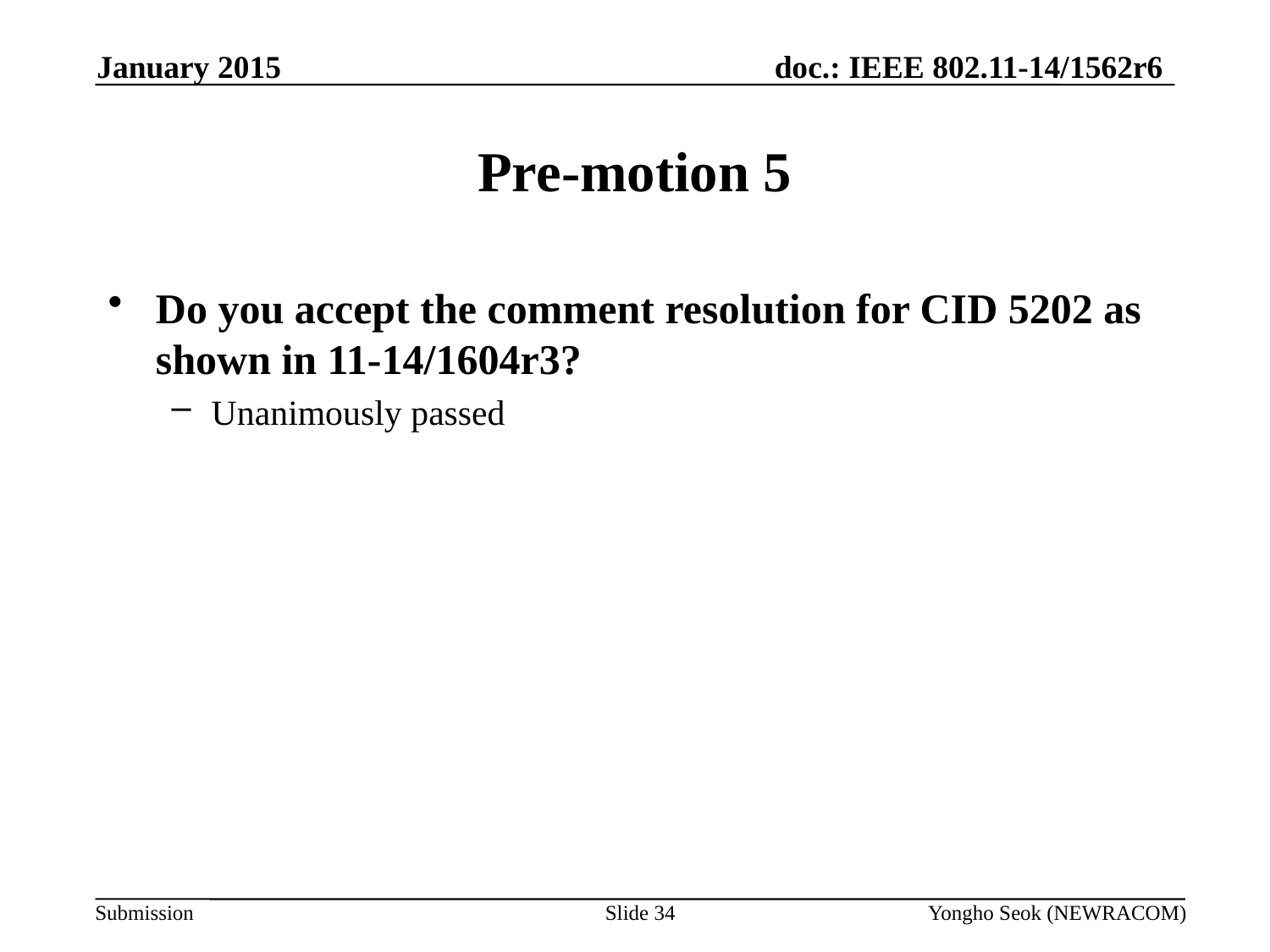

January 2015
# Pre-motion 5
Do you accept the comment resolution for CID 5202 as shown in 11-14/1604r3?
Unanimously passed

Slide 34
Yongho Seok (NEWRACOM)